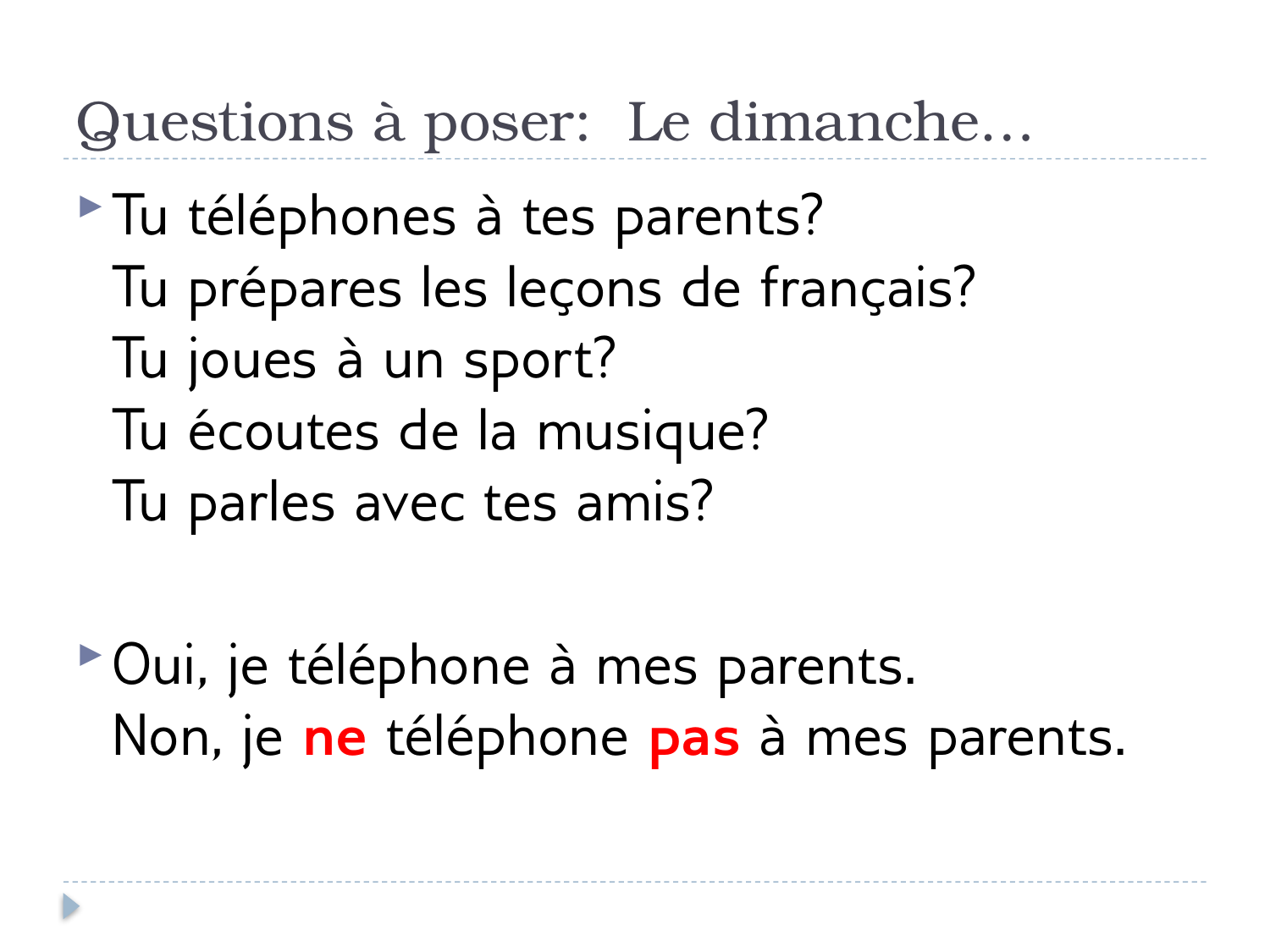

# Questions à poser:  Le dimanche…
Tu téléphones à tes parents?
Tu prépares les leçons de français?
Tu joues à un sport?
Tu écoutes de la musique?
Tu parles avec tes amis?

Oui, je téléphone à mes parents.
Non, je ne téléphone pas à mes parents.